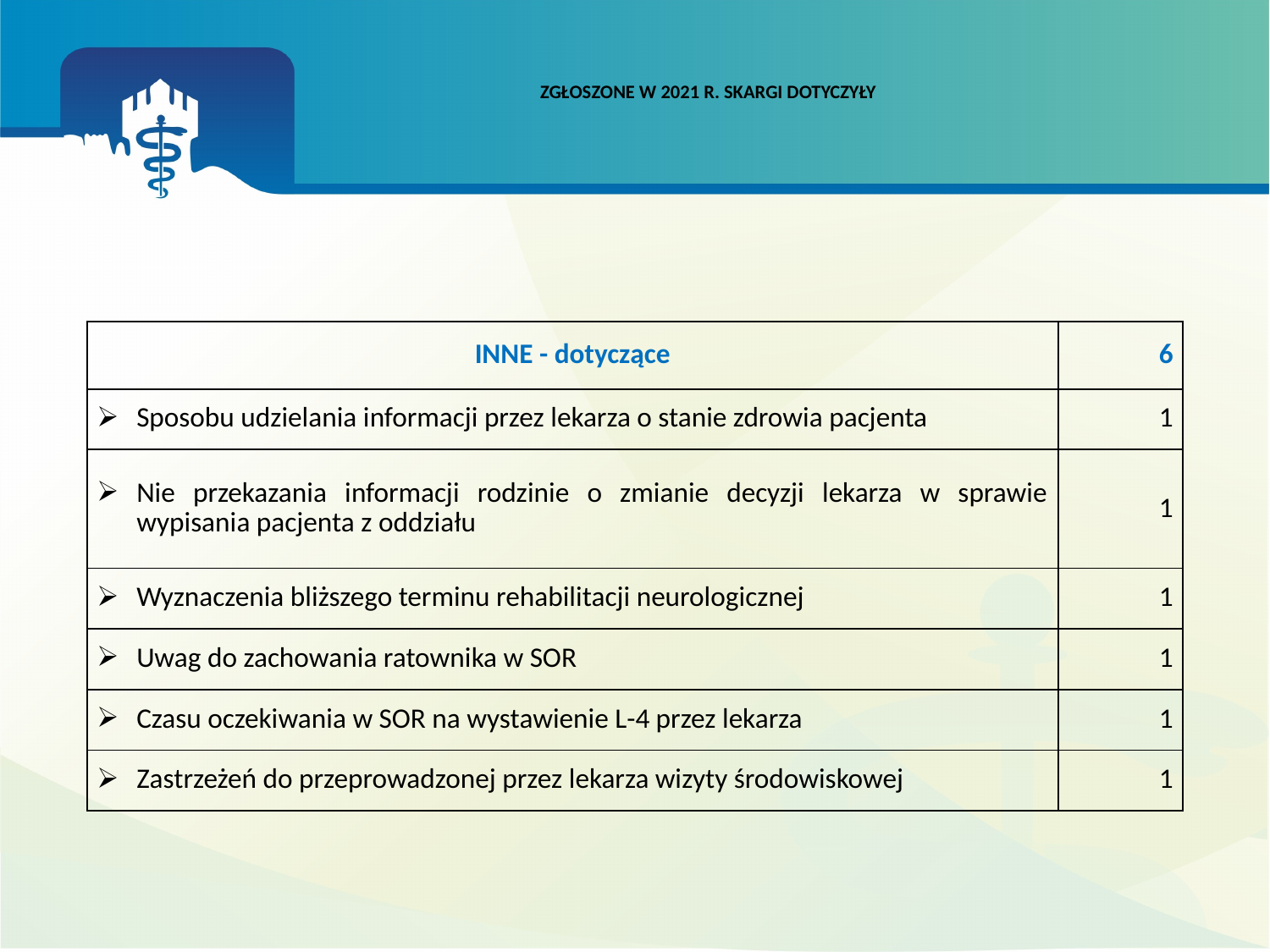

# ZGŁOSZONE W 2021 R. SKARGI DOTYCZYŁY
| INNE - dotyczące | 6 |
| --- | --- |
| Sposobu udzielania informacji przez lekarza o stanie zdrowia pacjenta | 1 |
| Nie przekazania informacji rodzinie o zmianie decyzji lekarza w sprawie wypisania pacjenta z oddziału | 1 |
| Wyznaczenia bliższego terminu rehabilitacji neurologicznej | 1 |
| Uwag do zachowania ratownika w SOR | 1 |
| Czasu oczekiwania w SOR na wystawienie L-4 przez lekarza | 1 |
| Zastrzeżeń do przeprowadzonej przez lekarza wizyty środowiskowej | 1 |